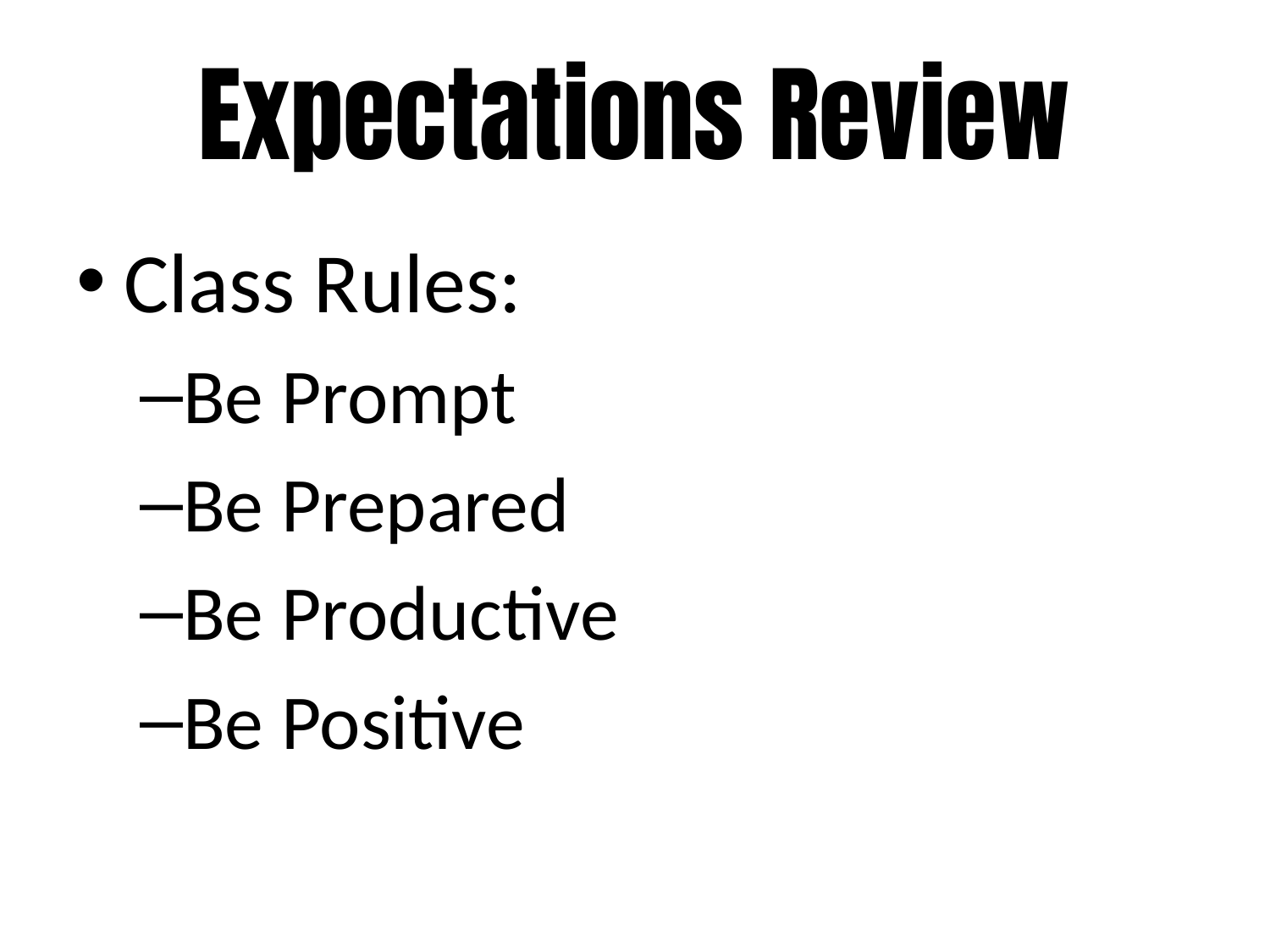

# Expectations Review
Class Rules:
Be Prompt
Be Prepared
Be Productive
Be Positive